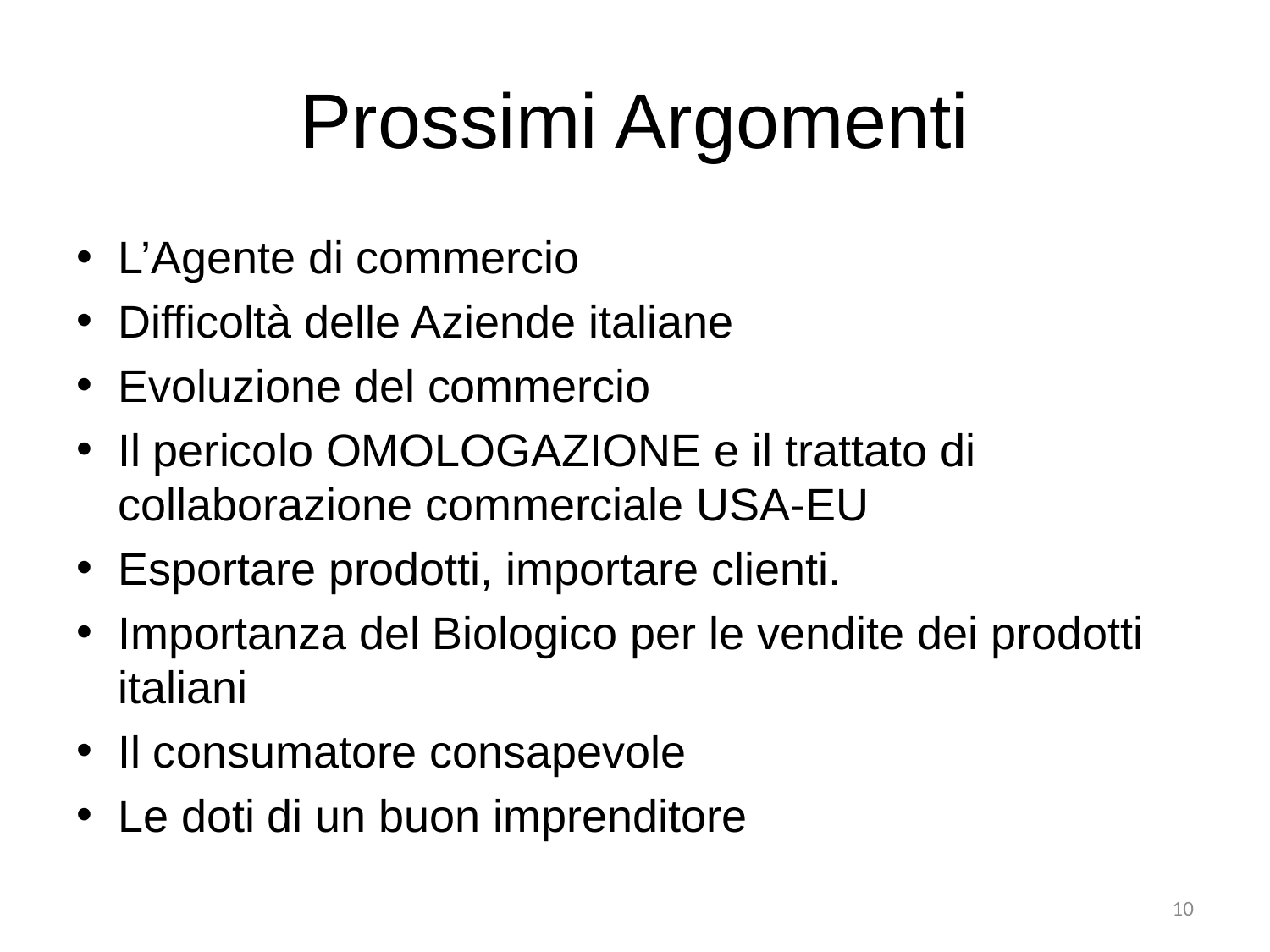

# Prossimi Argomenti
L’Agente di commercio
Difficoltà delle Aziende italiane
Evoluzione del commercio
Il pericolo OMOLOGAZIONE e il trattato di collaborazione commerciale USA-EU
Esportare prodotti, importare clienti.
Importanza del Biologico per le vendite dei prodotti italiani
Il consumatore consapevole
Le doti di un buon imprenditore

10